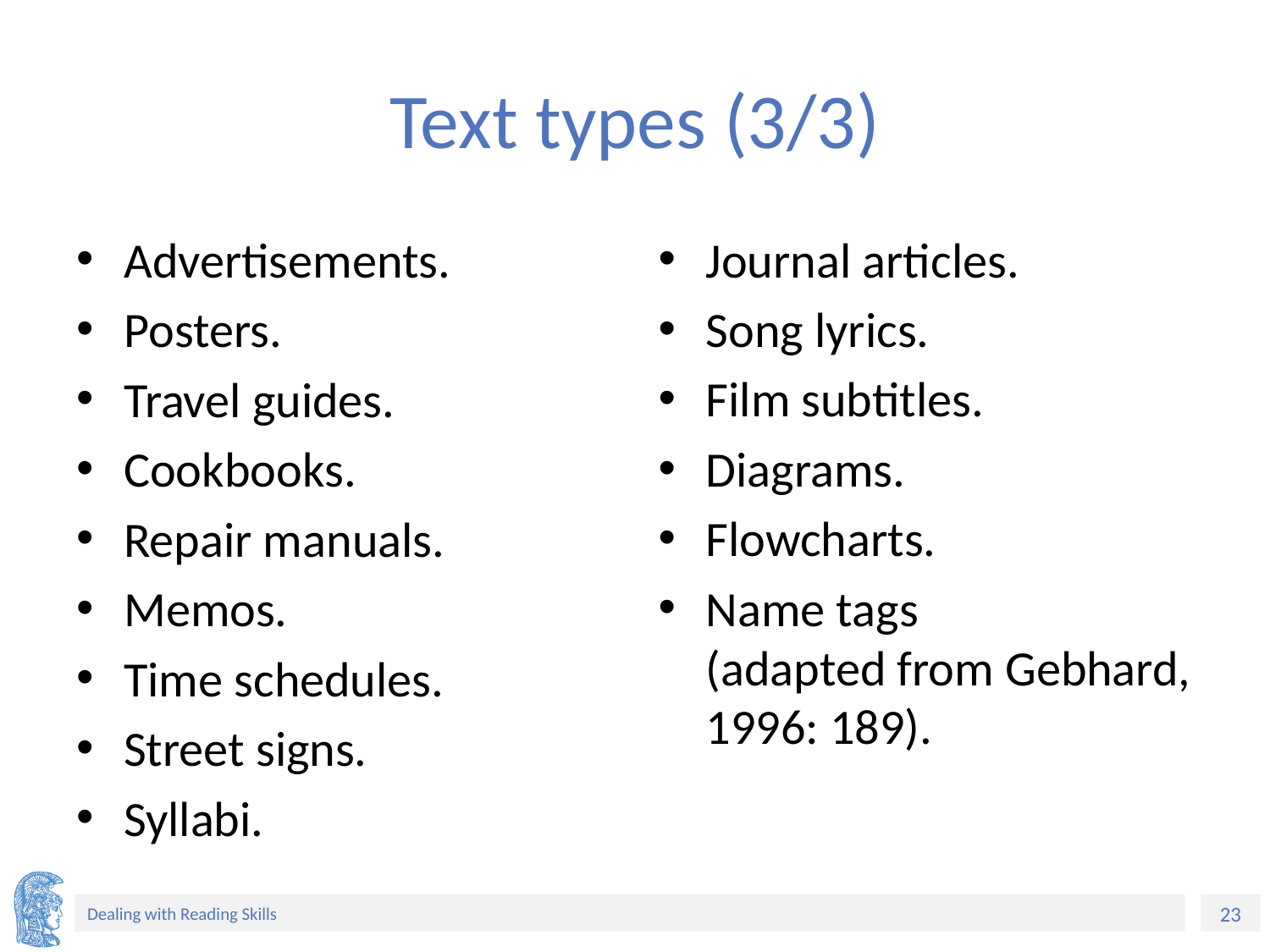

# Text types (3/3)
Advertisements.
Posters.
Travel guides.
Cookbooks.
Repair manuals.
Memos.
Time schedules.
Street signs.
Syllabi.
Journal articles.
Song lyrics.
Film subtitles.
Diagrams.
Flowcharts.
Name tags
(adapted from Gebhard, 1996: 189).